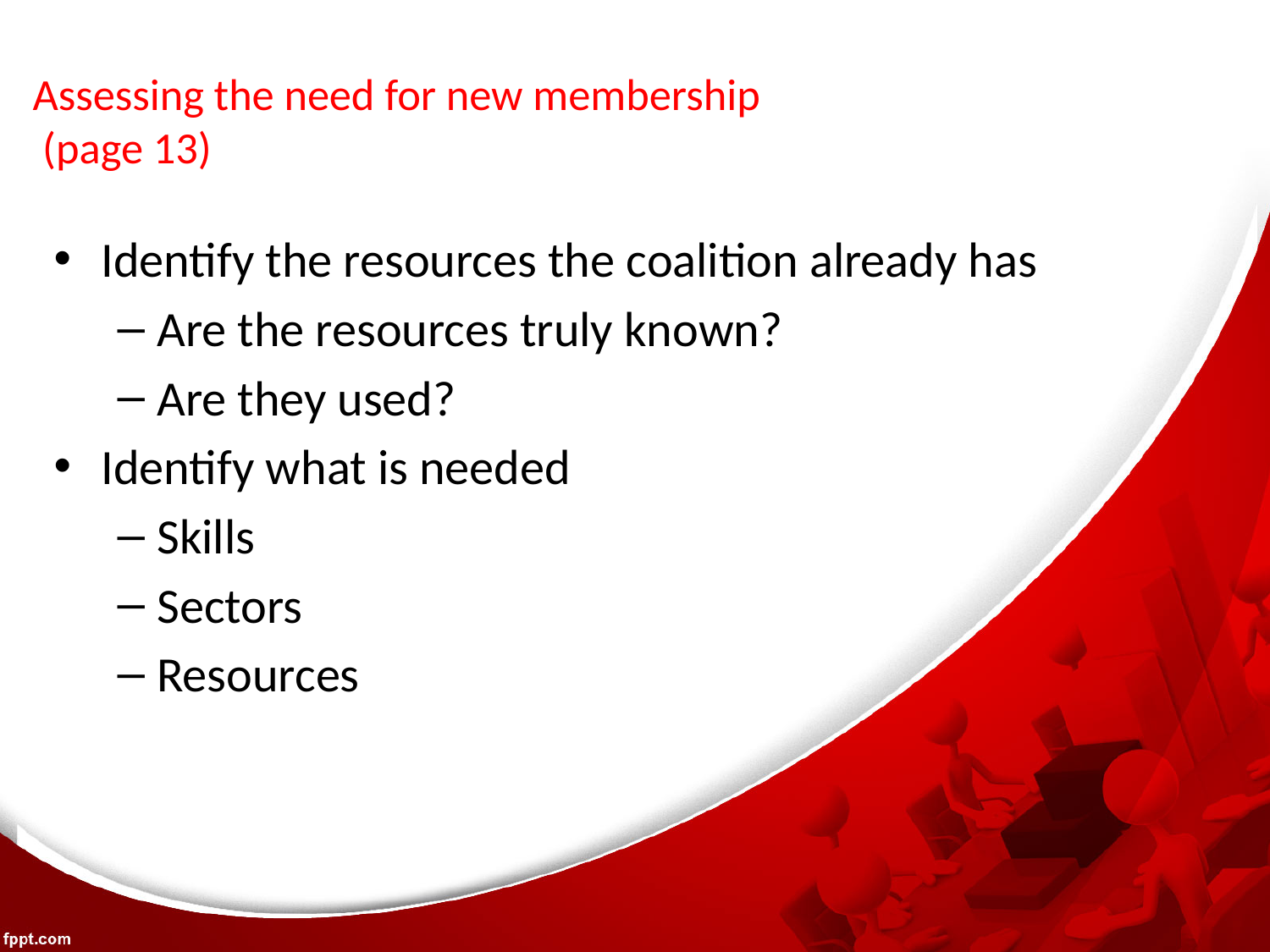

# Assessing the need for new membership (page 13)
Identify the resources the coalition already has
Are the resources truly known?
Are they used?
Identify what is needed
Skills
Sectors
Resources